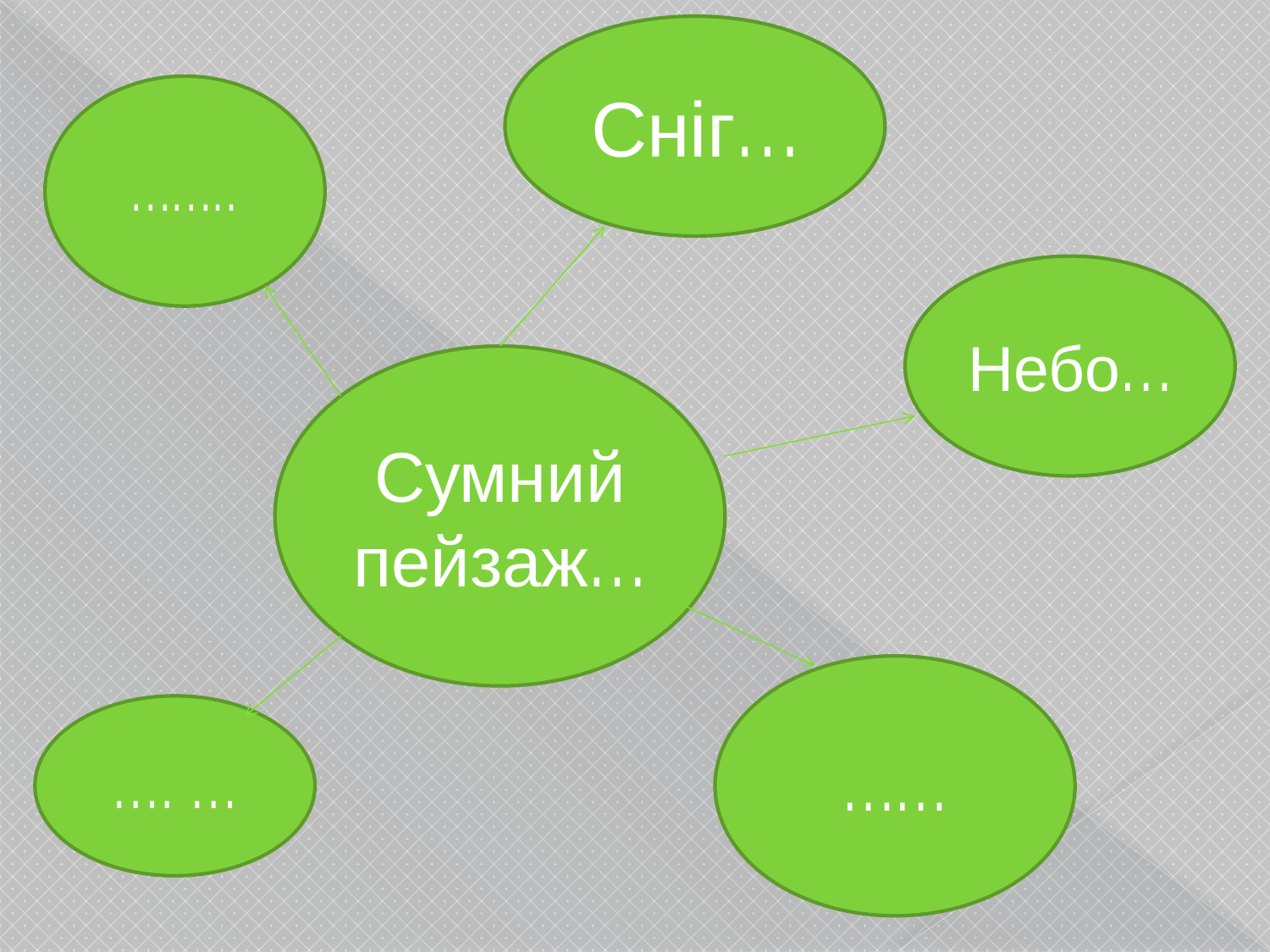

Сніг…
……..
Небо…
Сумний пейзаж…
……
…. …